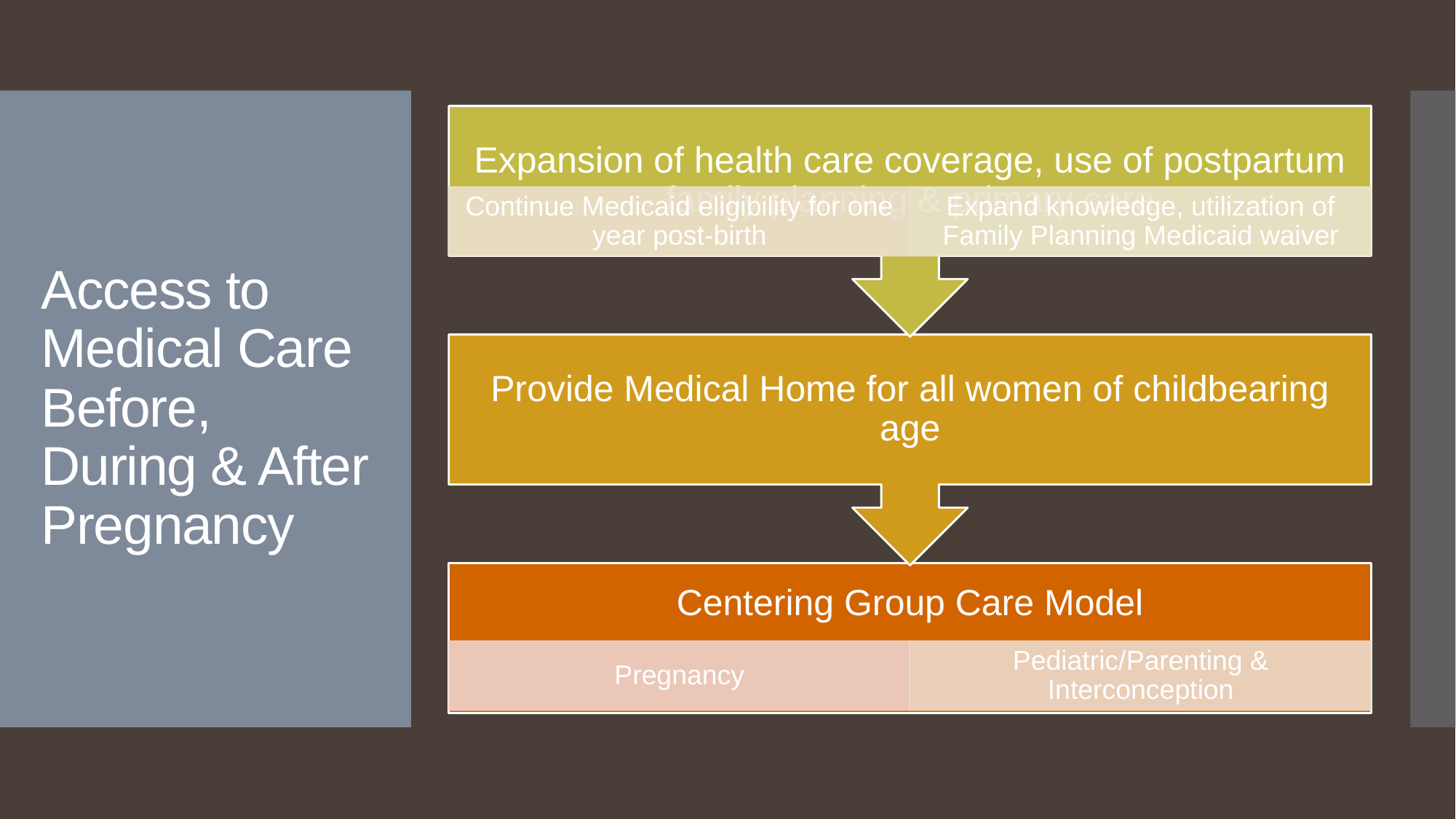

Centering Group Care Model
Pregnancy
Pediatric/Parenting & Interconception
Provide Medical Home for all women of childbearing age
Expansion of health care coverage, use of postpartum family planning & primary care
Continue Medicaid eligibility for one year post-birth
Expand knowledge, utilization of Family Planning Medicaid waiver
# Access to Medical Care Before, During & After Pregnancy